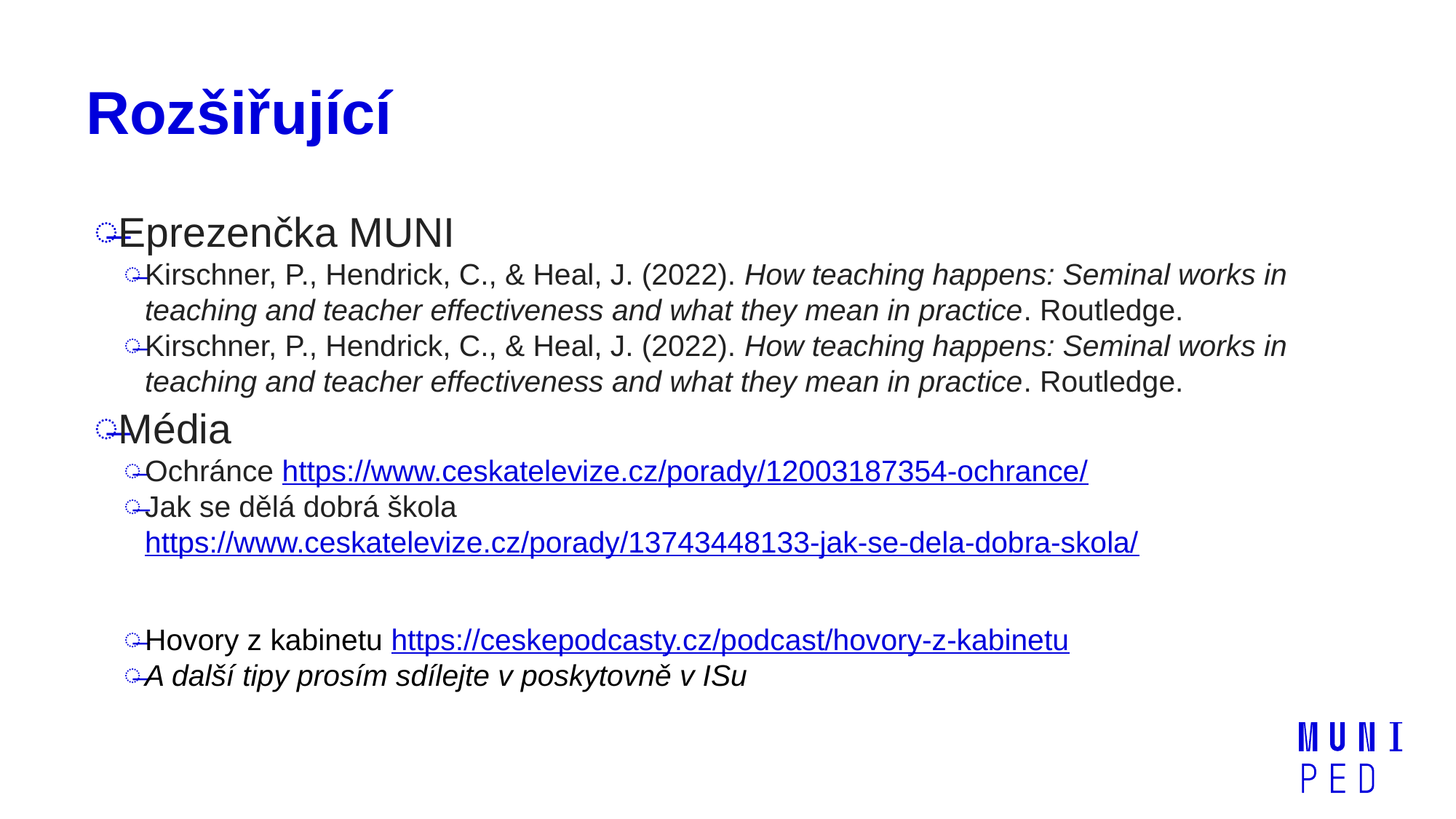

# Rozšiřující
Eprezenčka MUNI
Kirschner, P., Hendrick, C., & Heal, J. (2022). How teaching happens: Seminal works in teaching and teacher effectiveness and what they mean in practice. Routledge.
Kirschner, P., Hendrick, C., & Heal, J. (2022). How teaching happens: Seminal works in teaching and teacher effectiveness and what they mean in practice. Routledge.
Média
Ochránce https://www.ceskatelevize.cz/porady/12003187354-ochrance/
Jak se dělá dobrá škola https://www.ceskatelevize.cz/porady/13743448133-jak-se-dela-dobra-skola/

Hovory z kabinetu https://ceskepodcasty.cz/podcast/hovory-z-kabinetu
A další tipy prosím sdílejte v poskytovně v ISu